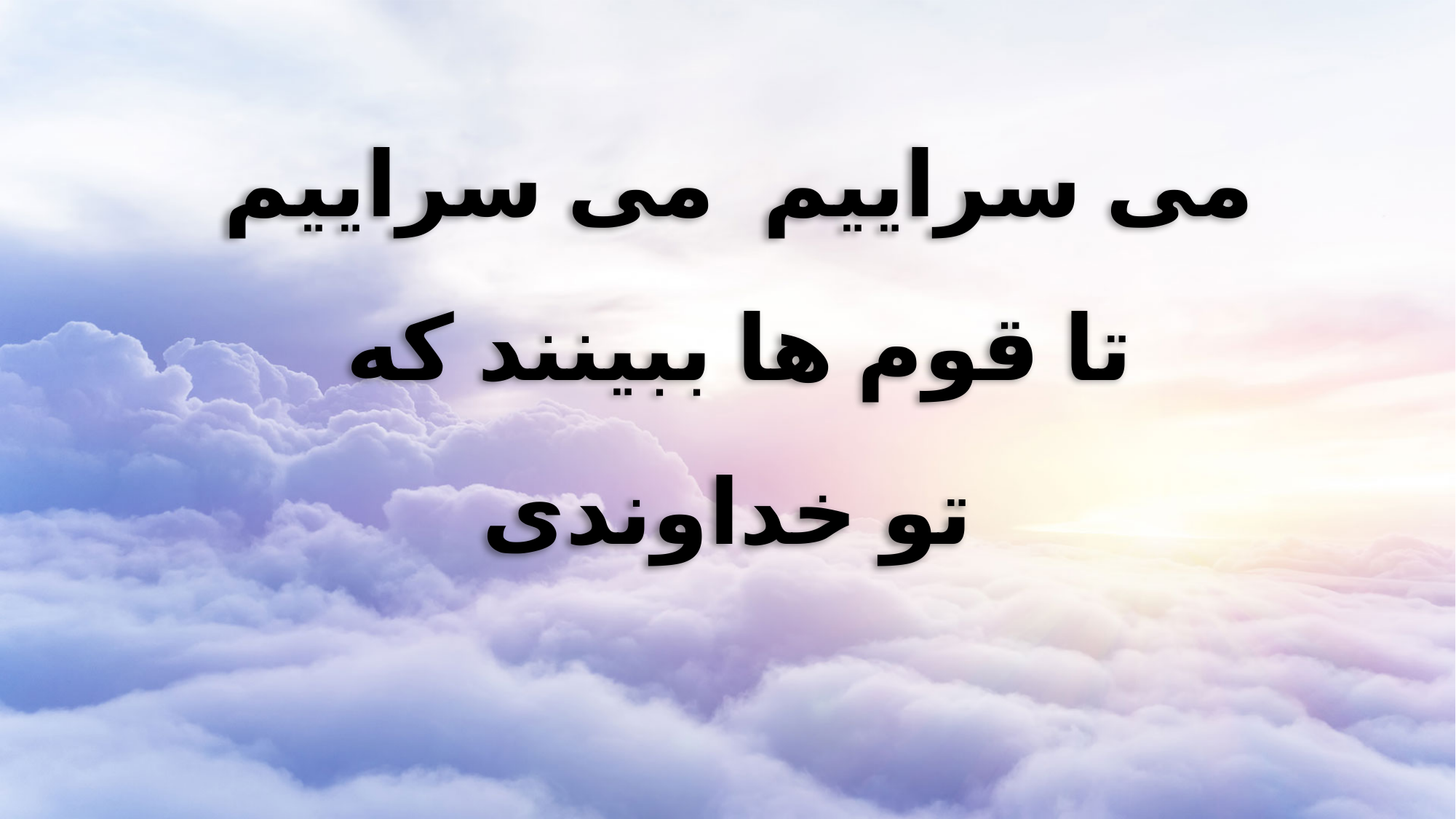

می سراییم  می سراییم
تا قوم ها ببینند که
تو خداوندی